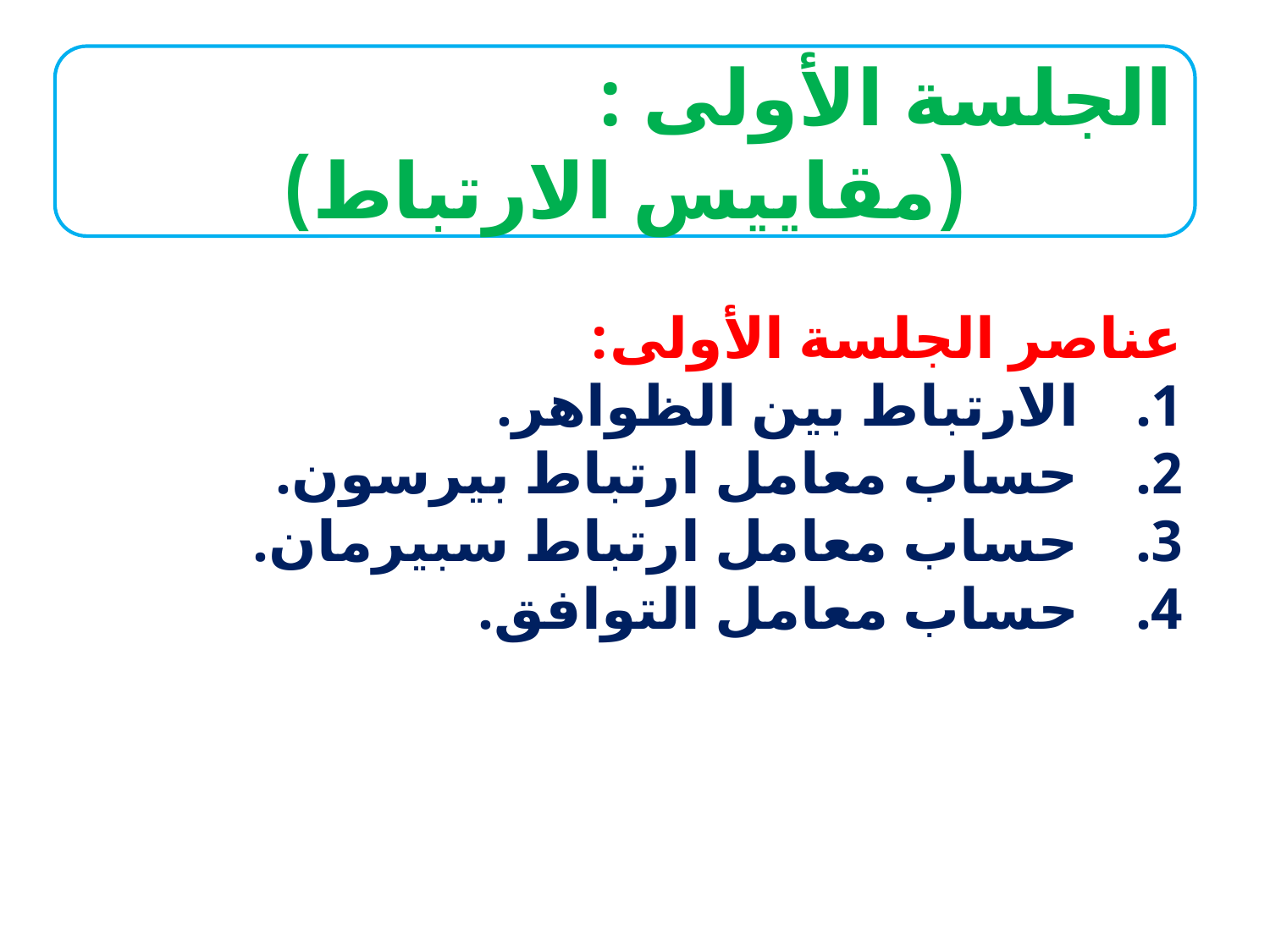

الجلسة الأولى :
(مقاييس الارتباط)
عناصر الجلسة الأولى:
الارتباط بين الظواهر.
حساب معامل ارتباط بيرسون.
حساب معامل ارتباط سبيرمان.
حساب معامل التوافق.